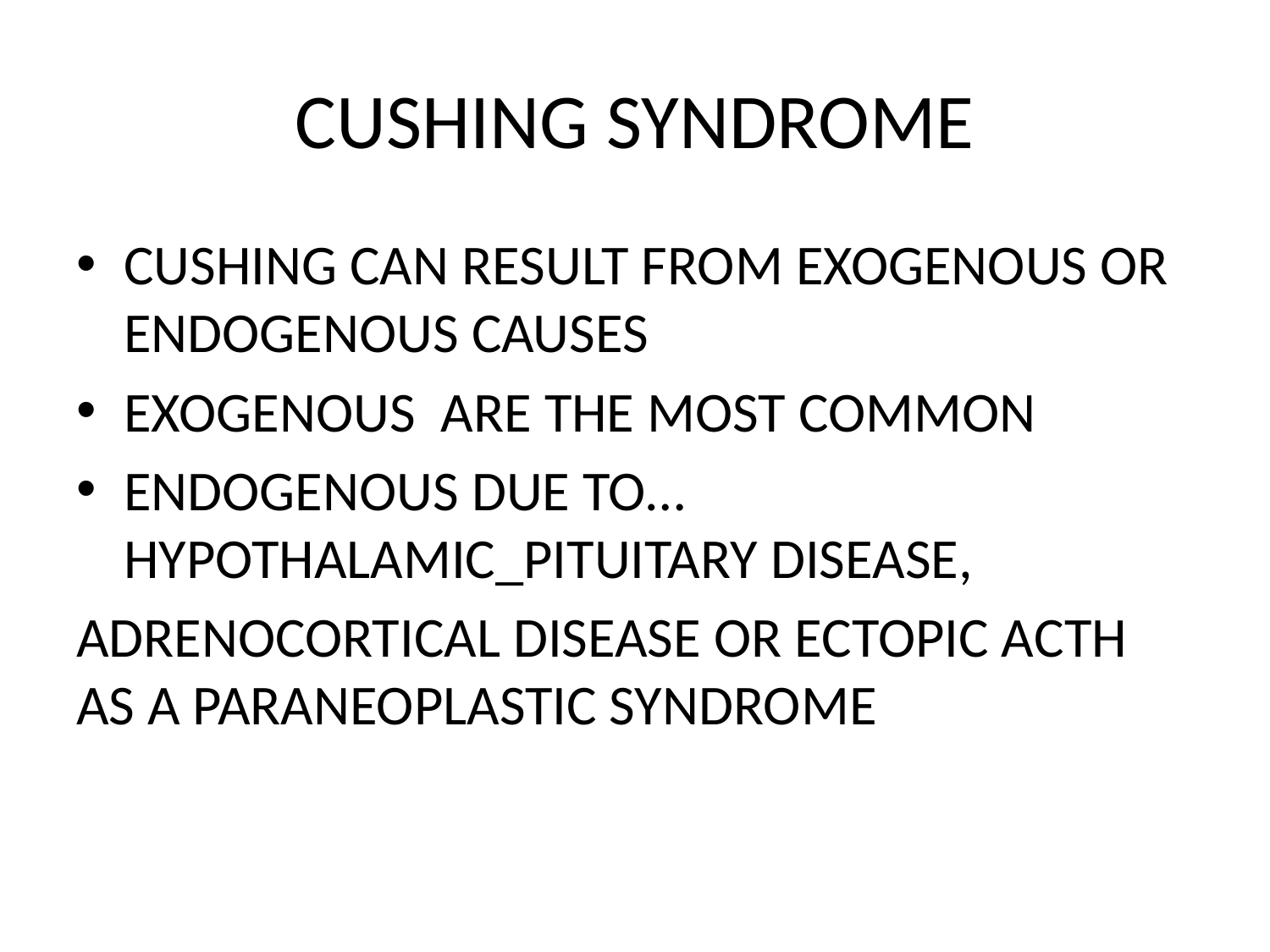

# CUSHING SYNDROME
CUSHING CAN RESULT FROM EXOGENOUS OR ENDOGENOUS CAUSES
EXOGENOUS  ARE THE MOST COMMON
ENDOGENOUS DUE TO…HYPOTHALAMIC_PITUITARY DISEASE,
ADRENOCORTICAL DISEASE OR ECTOPIC ACTH AS A PARANEOPLASTIC SYNDROME